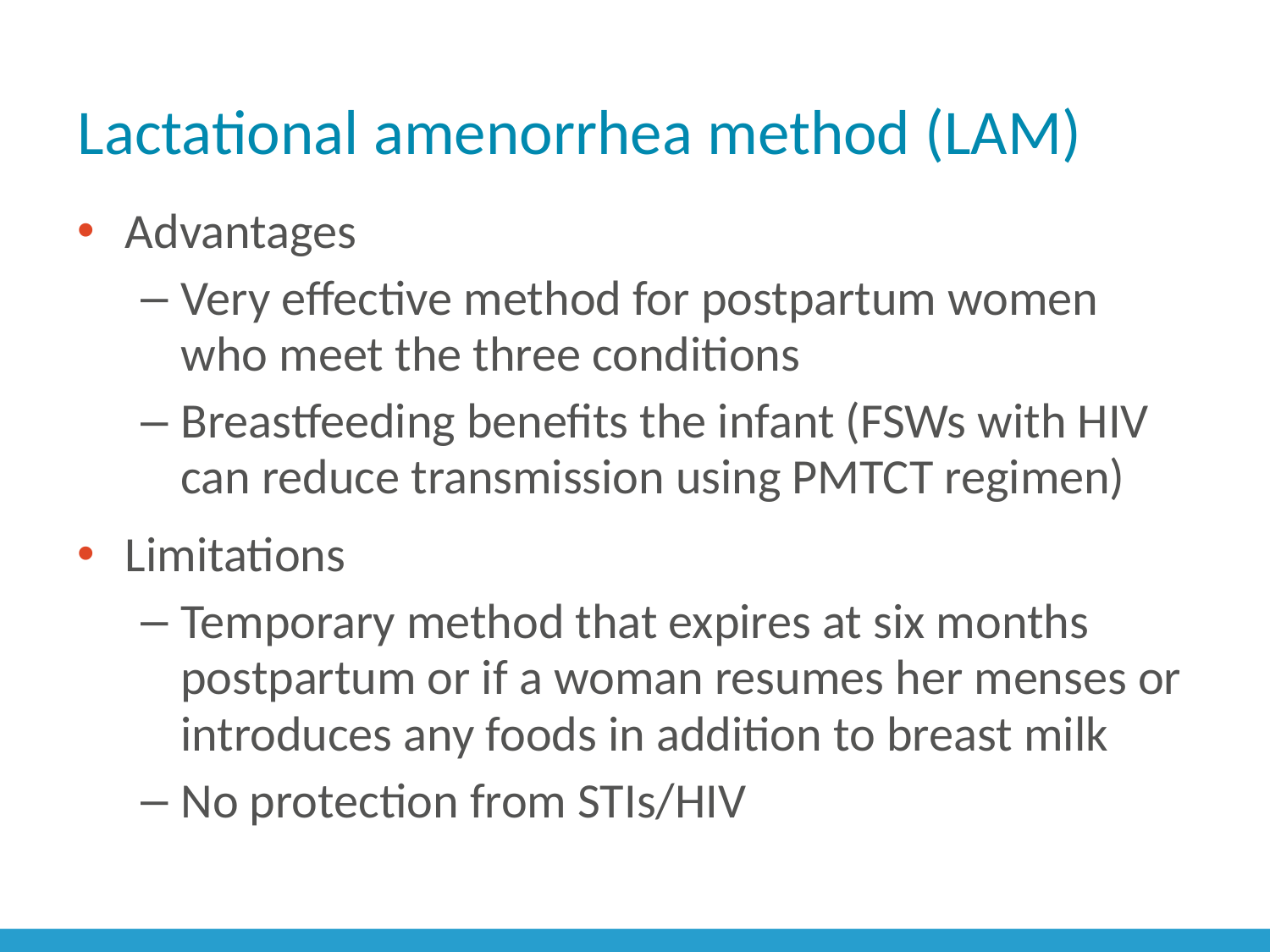

# Lactational amenorrhea method (LAM)
Advantages
Very effective method for postpartum women who meet the three conditions
Breastfeeding benefits the infant (FSWs with HIV can reduce transmission using PMTCT regimen)
Limitations
Temporary method that expires at six months postpartum or if a woman resumes her menses or introduces any foods in addition to breast milk
No protection from STIs/HIV